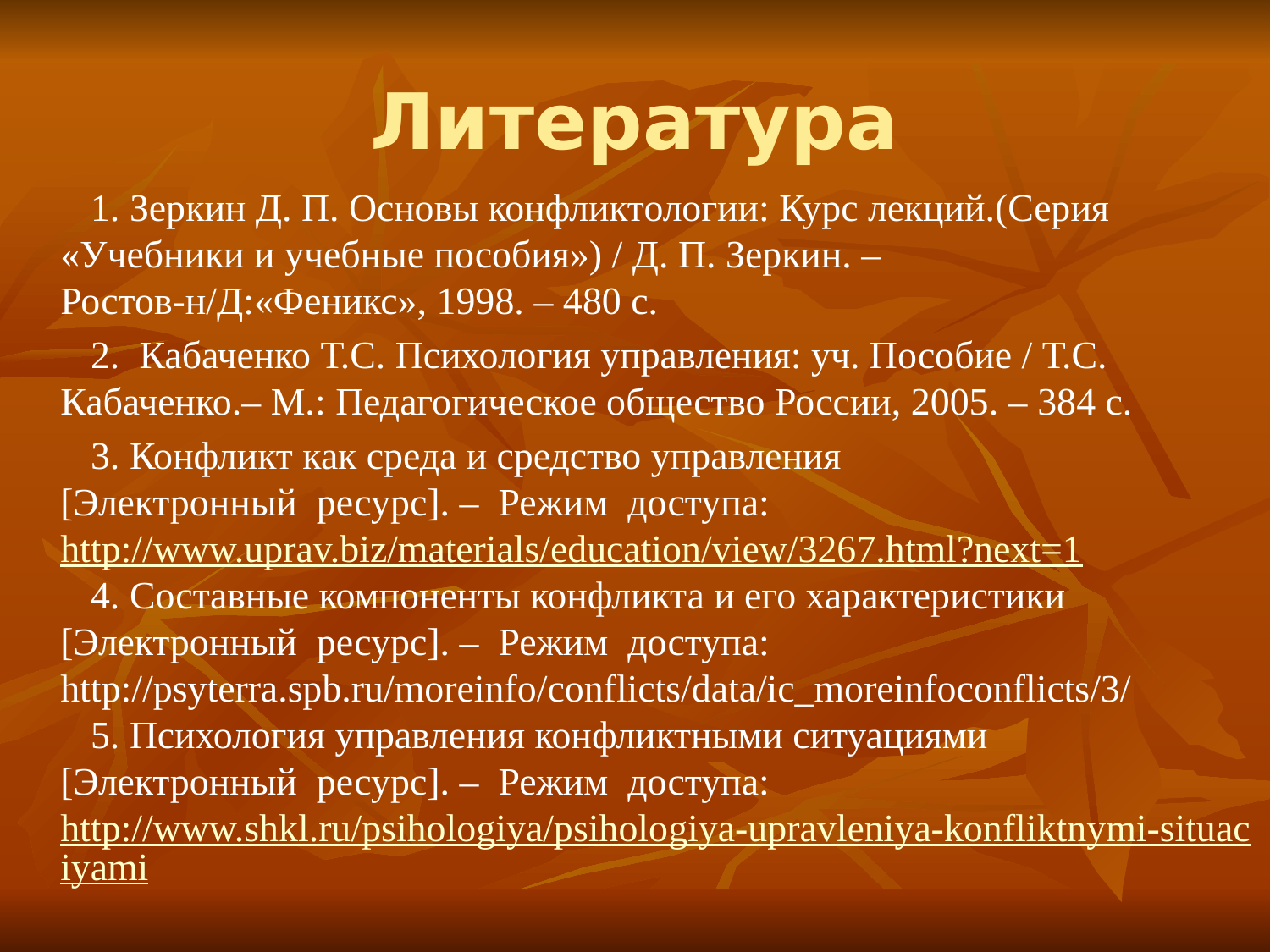

# Литература
        1. Зеркин Д. П. Основы конфликтологии: Курс лекций.(Серия «Учебники и учебные пособия») / Д. П. Зеркин. – Ростов-н/Д:«Феникс», 1998. – 480 с.
        2.  Кабаченко Т.С. Психология управления: уч. Пособие / Т.С. Кабаченко.– М.: Педагогическое общество России, 2005. – 384 с.
        3. Конфликт как среда и средство управления [Электронный  ресурс]. –  Режим  доступа: http://www.uprav.biz/materials/education/view/3267.html?next=1
        4. Составные компоненты конфликта и его характеристики [Электронный  ресурс]. –  Режим  доступа: http://psyterra.spb.ru/moreinfo/conflicts/data/ic_moreinfoconflicts/3/
        5. Психология управления конфликтными ситуациями [Электронный  ресурс]. –  Режим  доступа: http://www.shkl.ru/psihologiya/psihologiya-upravleniya-konfliktnymi-situaciyami